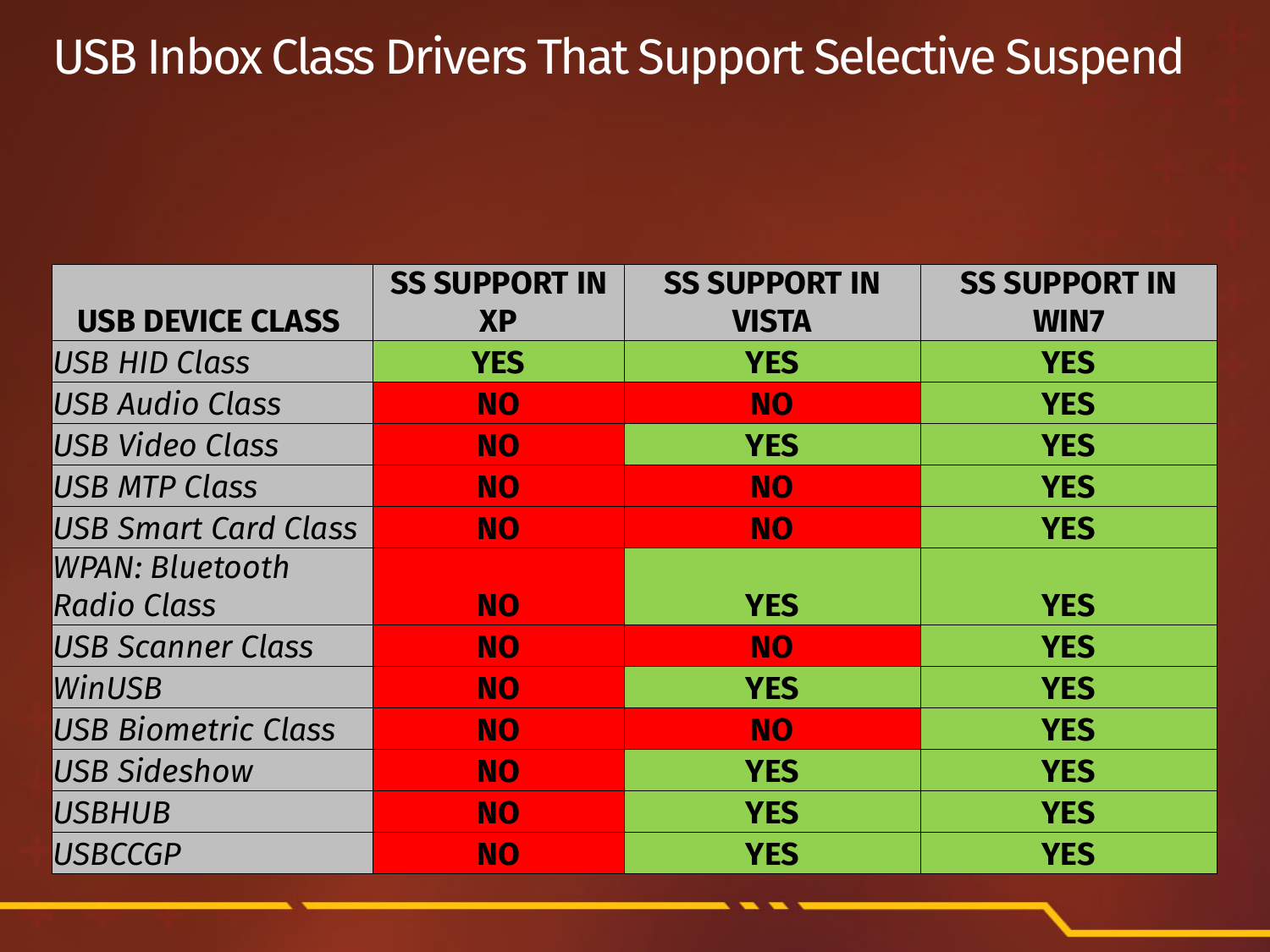

# USB Inbox Class Drivers That Support Selective Suspend
| USB DEVICE CLASS | SS SUPPORT IN XP | SS SUPPORT IN VISTA | SS SUPPORT IN WIN7 |
| --- | --- | --- | --- |
| USB HID Class | YES | YES | YES |
| USB Audio Class | NO | NO | YES |
| USB Video Class | NO | YES | YES |
| USB MTP Class | NO | NO | YES |
| USB Smart Card Class | NO | NO | YES |
| WPAN: Bluetooth Radio Class | NO | YES | YES |
| USB Scanner Class | NO | NO | YES |
| WinUSB | NO | YES | YES |
| USB Biometric Class | NO | NO | YES |
| USB Sideshow | NO | YES | YES |
| USBHUB | NO | YES | YES |
| USBCCGP | NO | YES | YES |